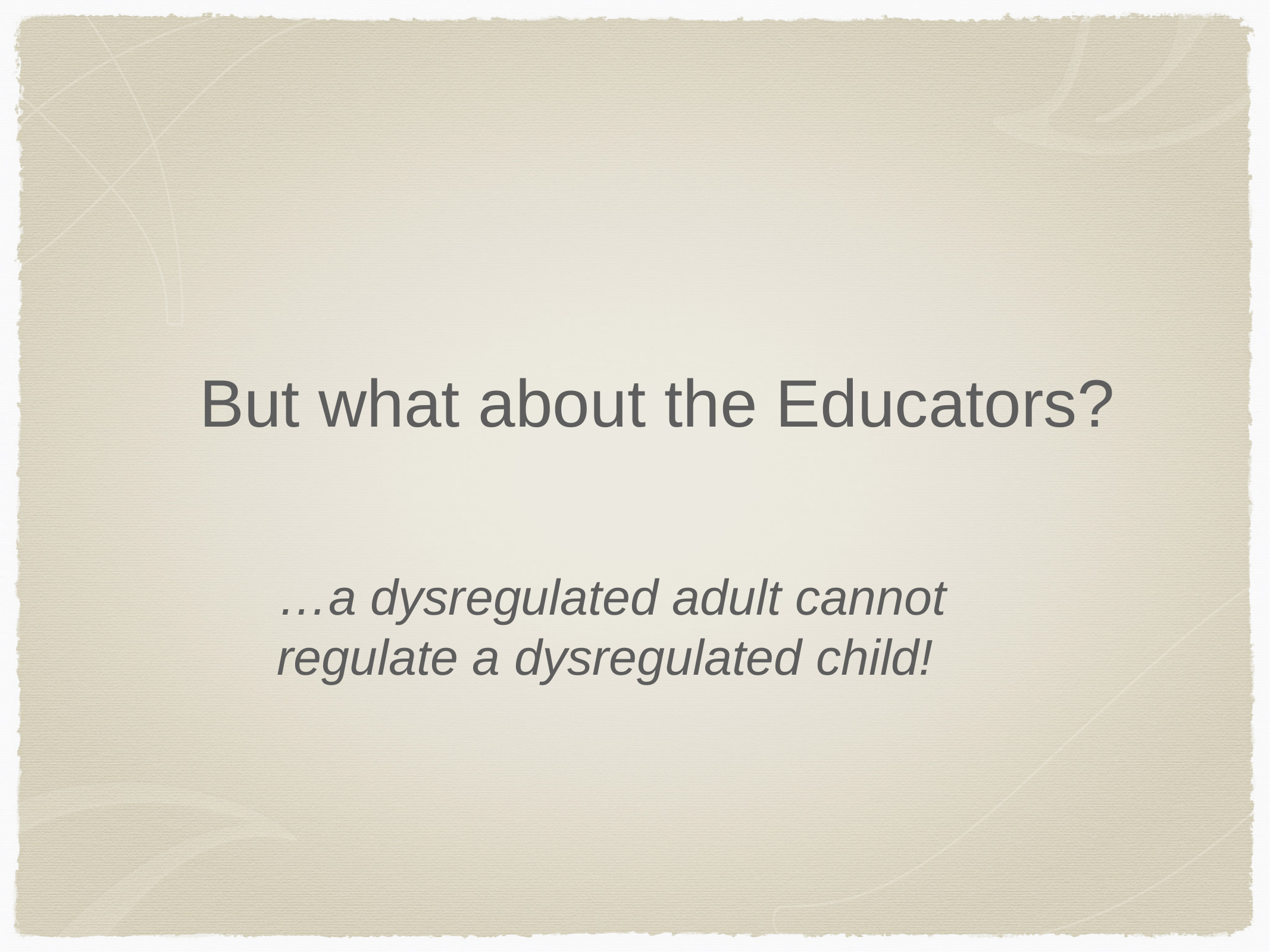

But what about the Educators?
…a dysregulated adult cannot regulate a dysregulated child!